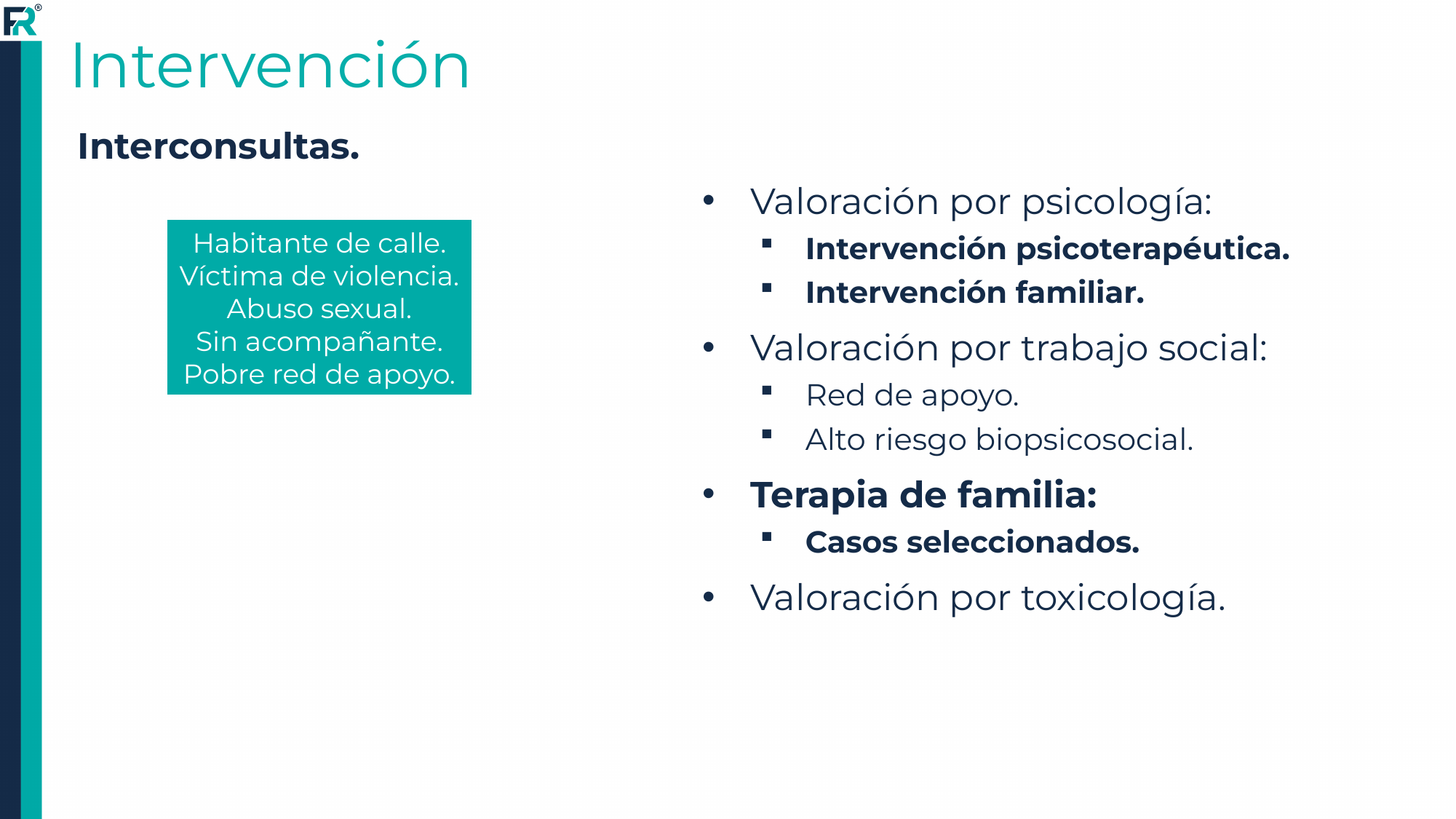

# Intervención
Interconsultas.
Valoración por psicología:
Intervención psicoterapéutica.
Intervención familiar.
Valoración por trabajo social:
Red de apoyo.
Alto riesgo biopsicosocial.
Terapia de familia:
Casos seleccionados.
Valoración por toxicología.

Habitante de calle.
Víctima de violencia.
Abuso sexual.
Sin acompañante.
Pobre red de apoyo.